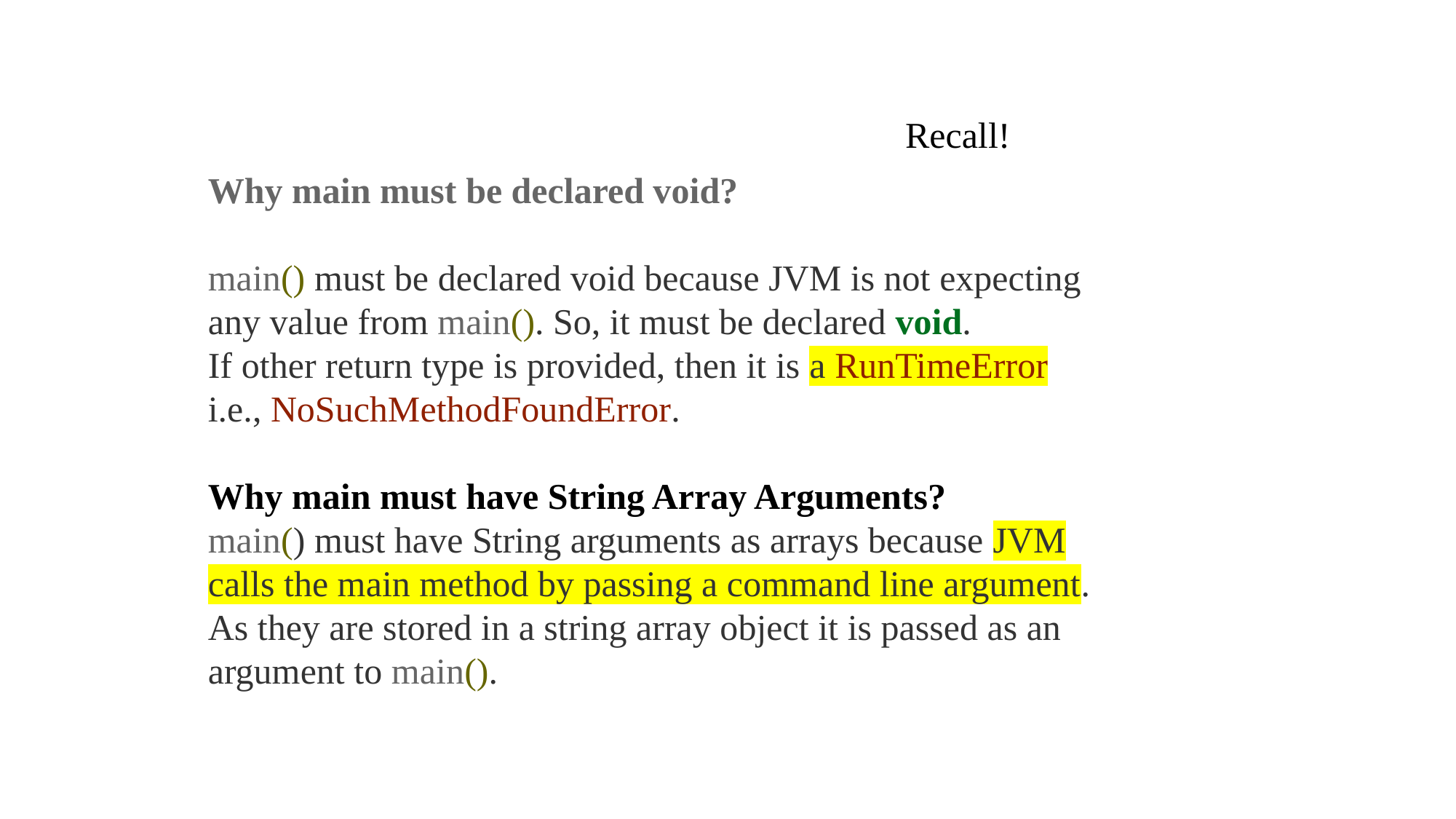

Recall!
Why main must be declared void?

main() must be declared void because JVM is not expecting any value from main(). So, it must be declared void.
If other return type is provided, then it is a RunTimeError i.e., NoSuchMethodFoundError.

Why main must have String Array Arguments?
main() must have String arguments as arrays because JVM calls the main method by passing a command line argument. As they are stored in a string array object it is passed as an argument to main().